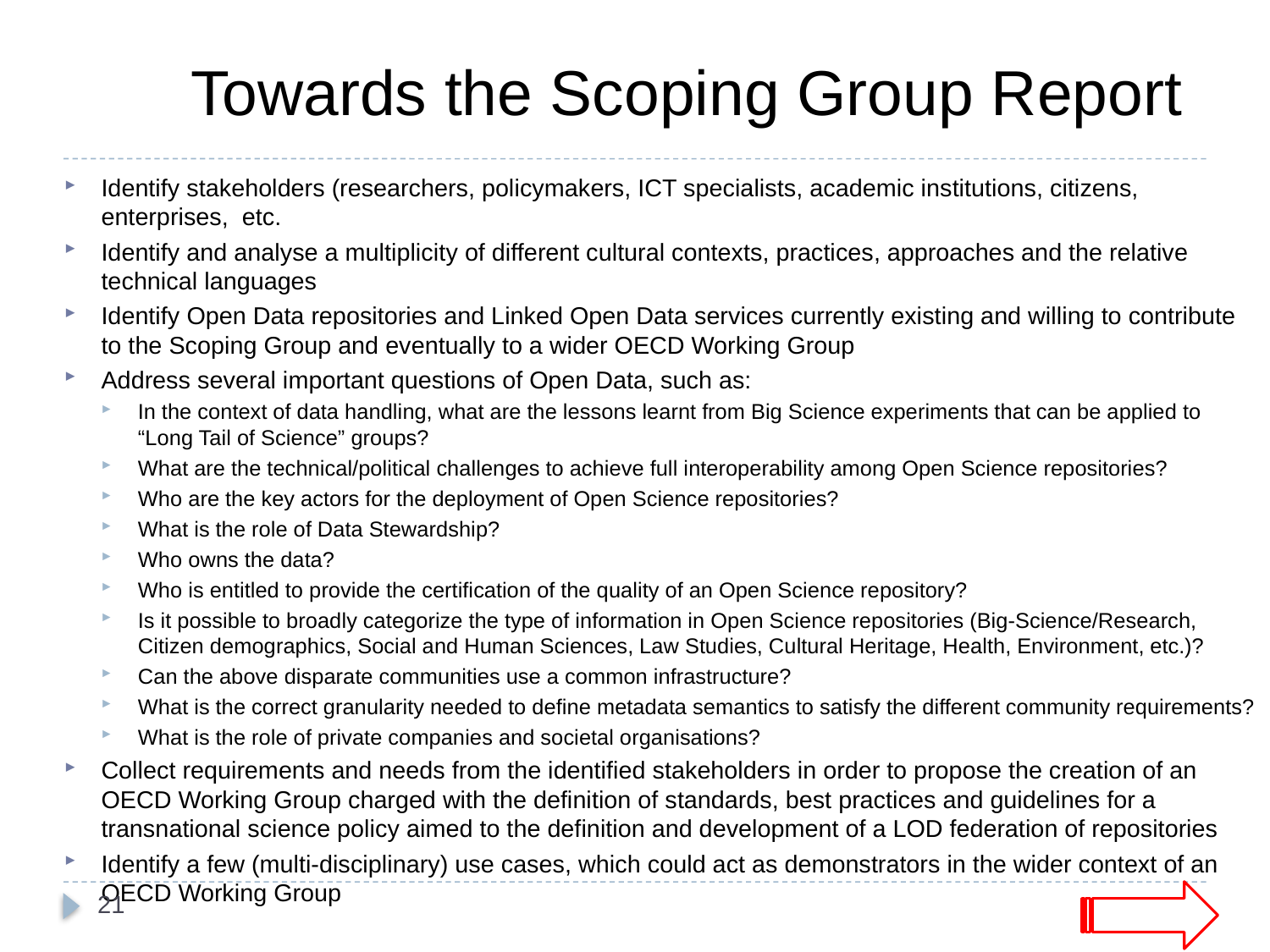

# Towards the Scoping Group Report
Identify stakeholders (researchers, policymakers, ICT specialists, academic institutions, citizens, enterprises,  etc.
Identify and analyse a multiplicity of different cultural contexts, practices, approaches and the relative technical languages
Identify Open Data repositories and Linked Open Data services currently existing and willing to contribute to the Scoping Group and eventually to a wider OECD Working Group
Address several important questions of Open Data, such as:
In the context of data handling, what are the lessons learnt from Big Science experiments that can be applied to “Long Tail of Science” groups?
What are the technical/political challenges to achieve full interoperability among Open Science repositories?
Who are the key actors for the deployment of Open Science repositories?
What is the role of Data Stewardship?
Who owns the data?
Who is entitled to provide the certification of the quality of an Open Science repository?
Is it possible to broadly categorize the type of information in Open Science repositories (Big-Science/Research, Citizen demographics, Social and Human Sciences, Law Studies, Cultural Heritage, Health, Environment, etc.)?
Can the above disparate communities use a common infrastructure?
What is the correct granularity needed to define metadata semantics to satisfy the different community requirements?
What is the role of private companies and societal organisations?
Collect requirements and needs from the identified stakeholders in order to propose the creation of an OECD Working Group charged with the definition of standards, best practices and guidelines for a transnational science policy aimed to the definition and development of a LOD federation of repositories
Identify a few (multi-disciplinary) use cases, which could act as demonstrators in the wider context of an OECD Working Group

21